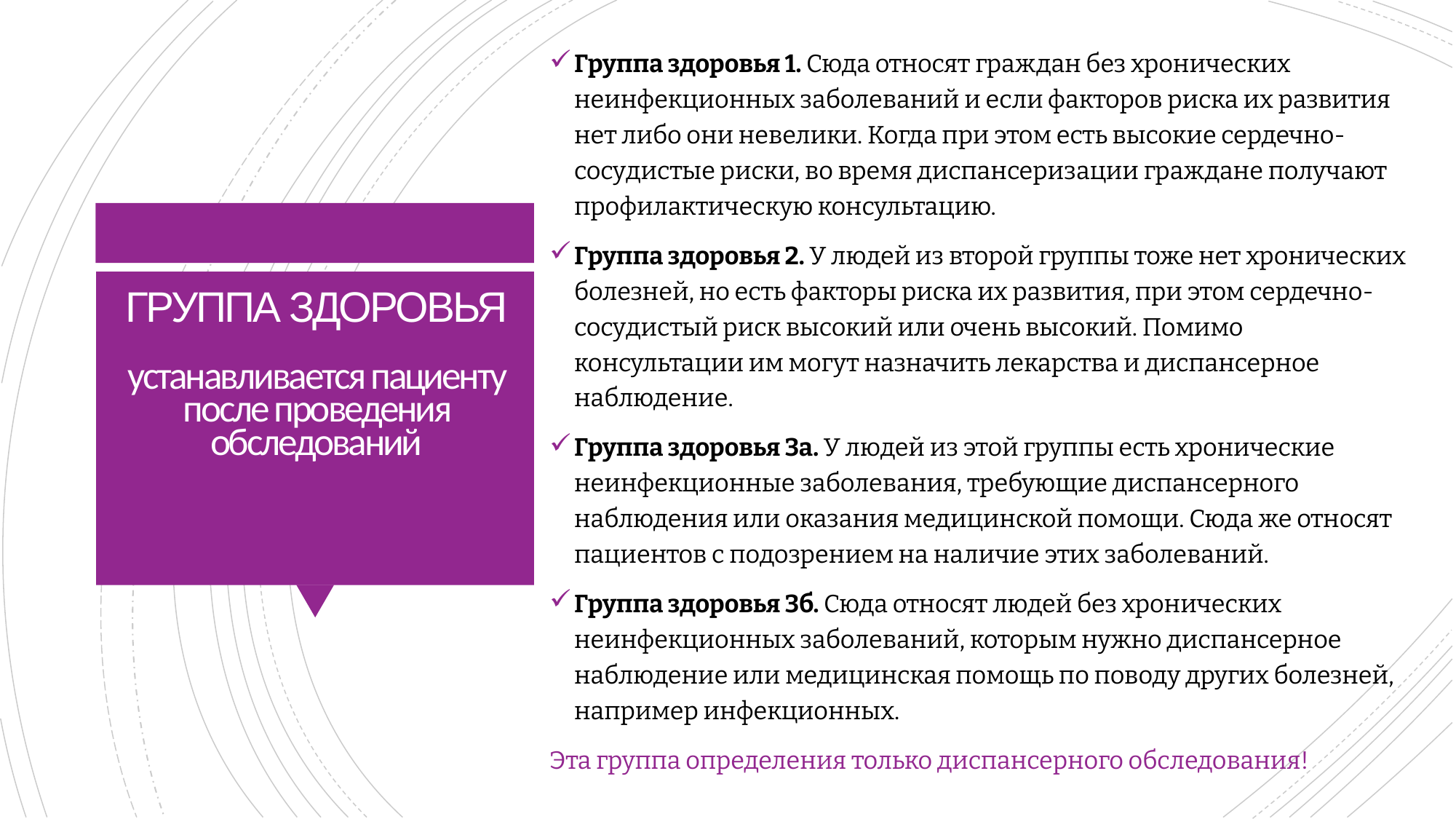

Группа здоровья 1. Сюда относят граждан без хронических неинфекционных заболеваний и если факторов риска их развития нет либо они невелики. Когда при этом есть высокие сердечно-сосудистые риски, во время диспансеризации граждане получают профилактическую консультацию.
Группа здоровья 2. У людей из второй группы тоже нет хронических болезней, но есть факторы риска их развития, при этом сердечно-сосудистый риск высокий или очень высокий. Помимо консультации им могут назначить лекарства и диспансерное наблюдение.
Группа здоровья 3а. У людей из этой группы есть хронические неинфекционные заболевания, требующие диспансерного наблюдения или оказания медицинской помощи. Сюда же относят пациентов с подозрением на наличие этих заболеваний.
Группа здоровья 3б. Сюда относят людей без хронических неинфекционных заболеваний, которым нужно диспансерное наблюдение или медицинская помощь по поводу других болезней, например инфекционных.
Эта группа определения только диспансерного обследования!
# ГРУППА ЗДОРОВЬЯ устанавливается пациенту после проведения обследований